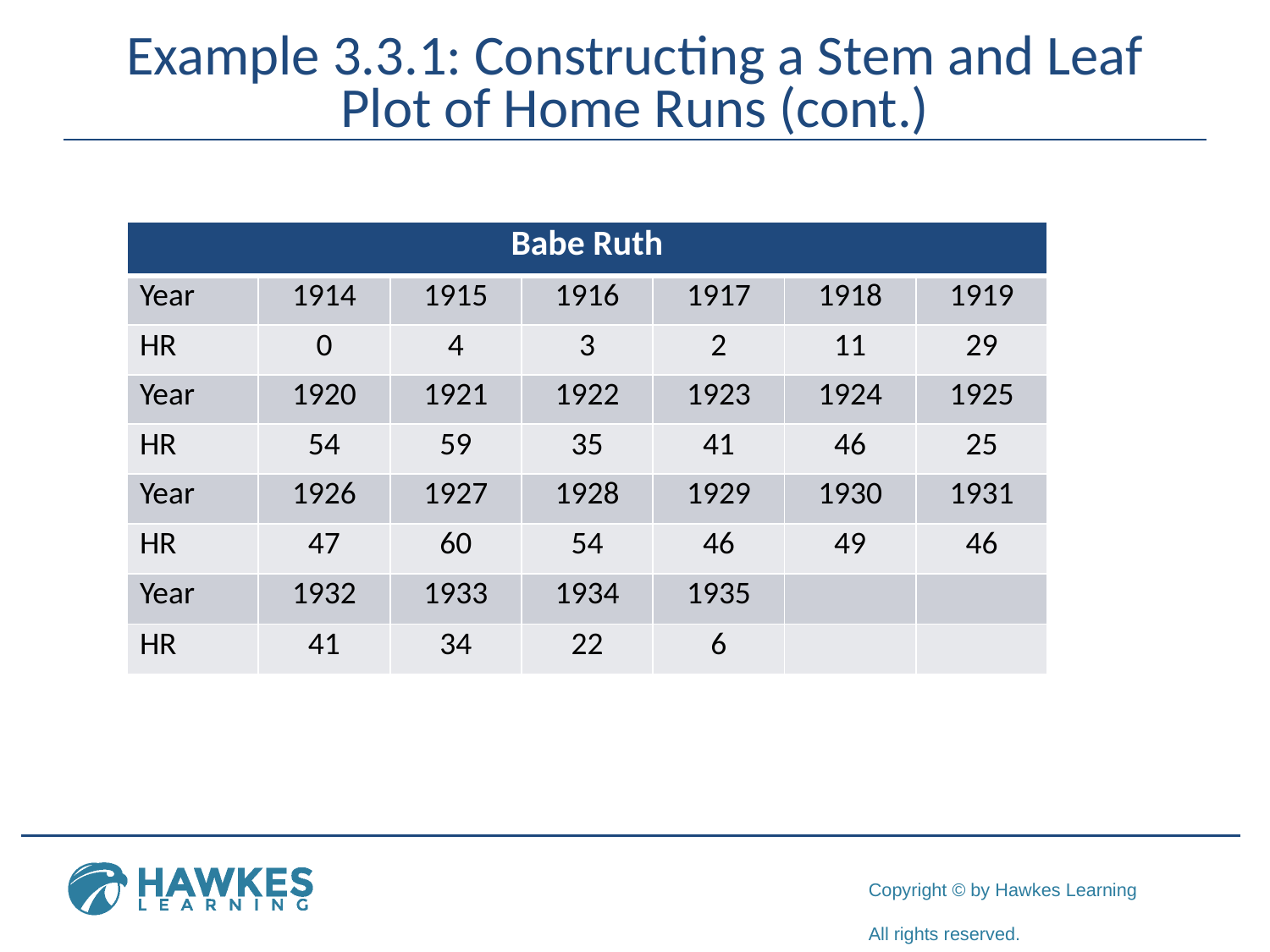

# Example 3.3.1: Constructing a Stem and Leaf Plot of Home Runs (cont.)

| Babe Ruth |  |  |  |  |  |  |
| --- | --- | --- | --- | --- | --- | --- |
| Year | 1914 | 1915 | 1916 | 1917 | 1918 | 1919 |
| HR | 0 | 4 | 3 | 2 | 11 | 29 |
| Year | 1920 | 1921 | 1922 | 1923 | 1924 | 1925 |
| HR | 54 | 59 | 35 | 41 | 46 | 25 |
| Year | 1926 | 1927 | 1928 | 1929 | 1930 | 1931 |
| HR | 47 | 60 | 54 | 46 | 49 | 46 |
| Year | 1932 | 1933 | 1934 | 1935 |  |  |
| HR | 41 | 34 | 22 | 6 |  |  |